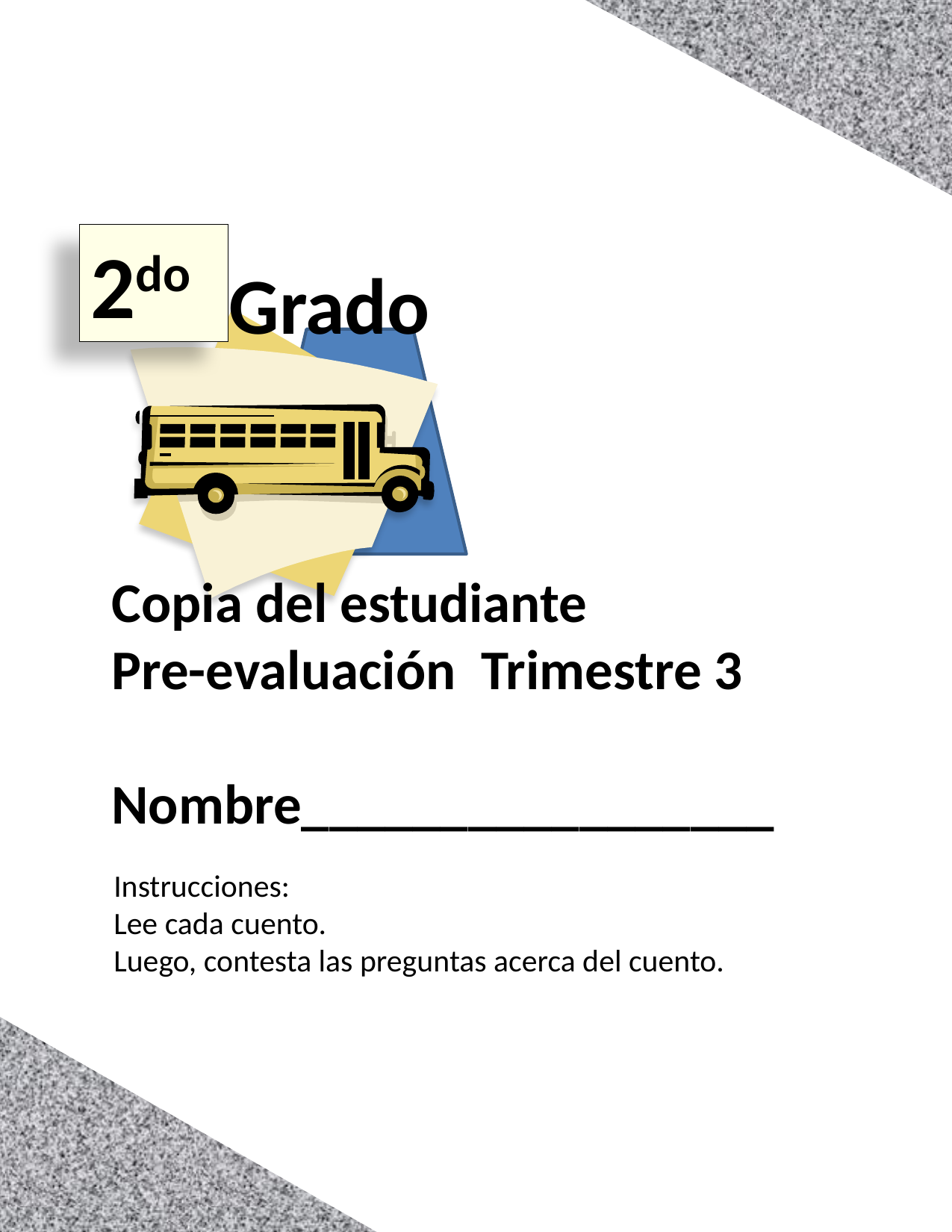

2do

Grado
Copia del estudiante
Pre-evaluación  Trimestre 3

Nombre_________________

Instrucciones:
Lee cada cuento.
Luego, contesta las preguntas acerca del cuento.